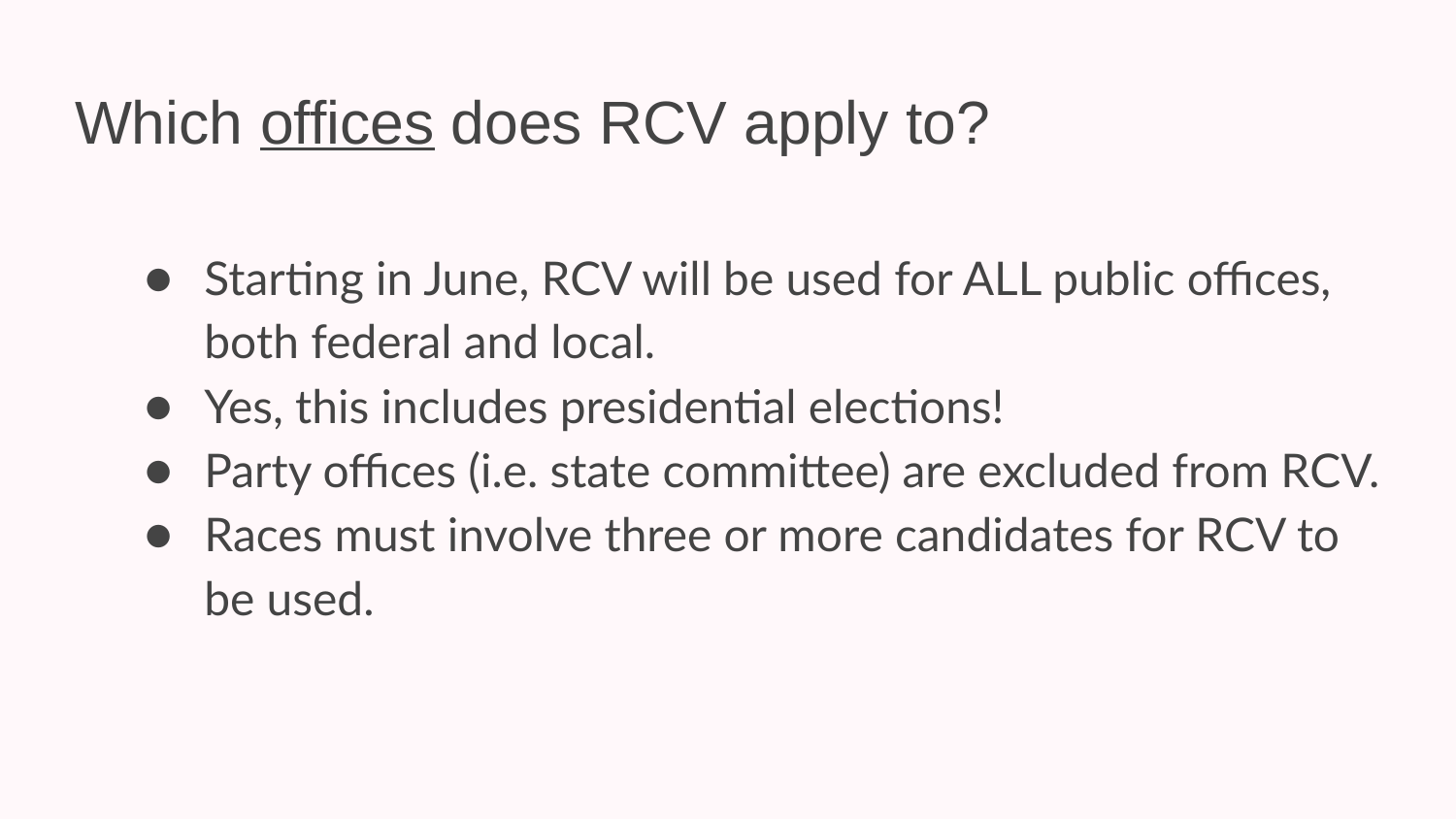

# Which offices does RCV apply to?

Starting in June, RCV will be used for ALL public offices, both federal and local.
Yes, this includes presidential elections!
Party offices (i.e. state committee) are excluded from RCV.
Races must involve three or more candidates for RCV to be used.